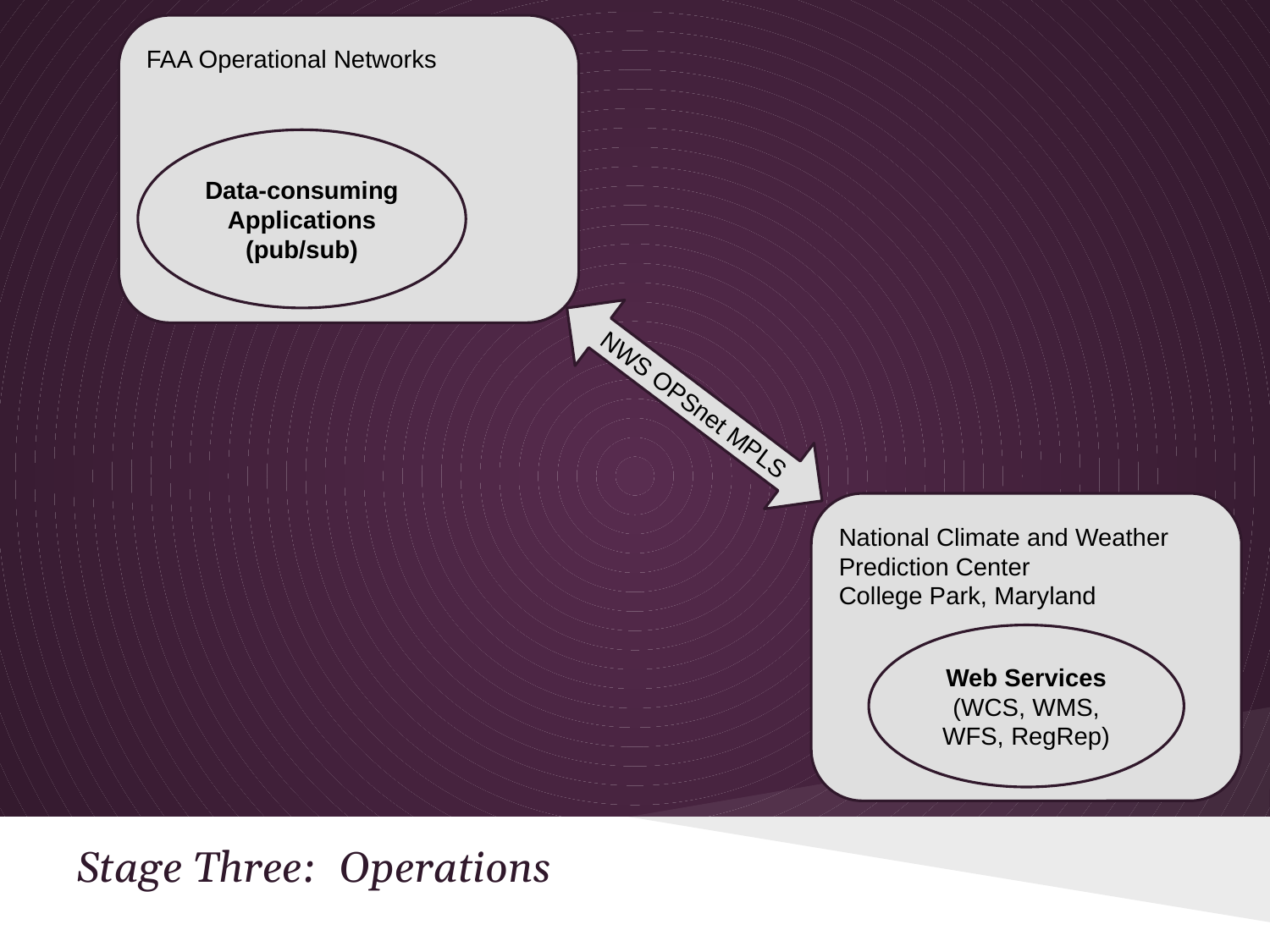

FAA Operational Networks
Data-consuming Applications
(pub/sub)
NWS OPSnet MPLS
National Climate and Weather Prediction Center
College Park, Maryland
Web Services
(WCS, WMS, WFS, RegRep)
Stage Three:  Operations